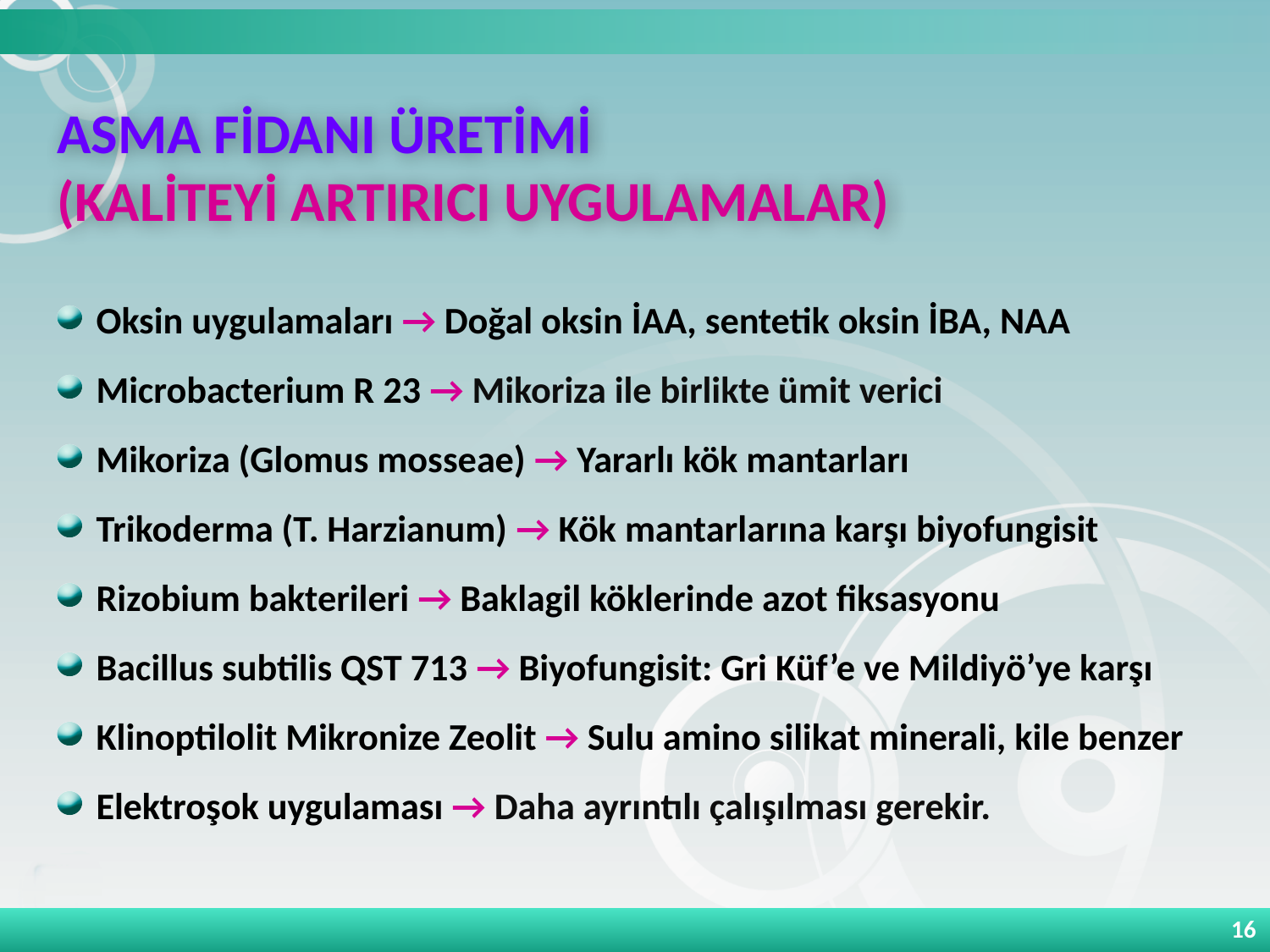

# ASMA FİDANI ÜRETİMİ (KALİTEYİ ARTIRICI UYGULAMALAR)
Oksin uygulamaları → Doğal oksin İAA, sentetik oksin İBA, NAA
Microbacterium R 23 → Mikoriza ile birlikte ümit verici
Mikoriza (Glomus mosseae) → Yararlı kök mantarları
Trikoderma (T. Harzianum) → Kök mantarlarına karşı biyofungisit
Rizobium bakterileri → Baklagil köklerinde azot fiksasyonu
Bacillus subtilis QST 713 → Biyofungisit: Gri Küf’e ve Mildiyö’ye karşı
Klinoptilolit Mikronize Zeolit → Sulu amino silikat minerali, kile benzer
Elektroşok uygulaması → Daha ayrıntılı çalışılması gerekir.
16